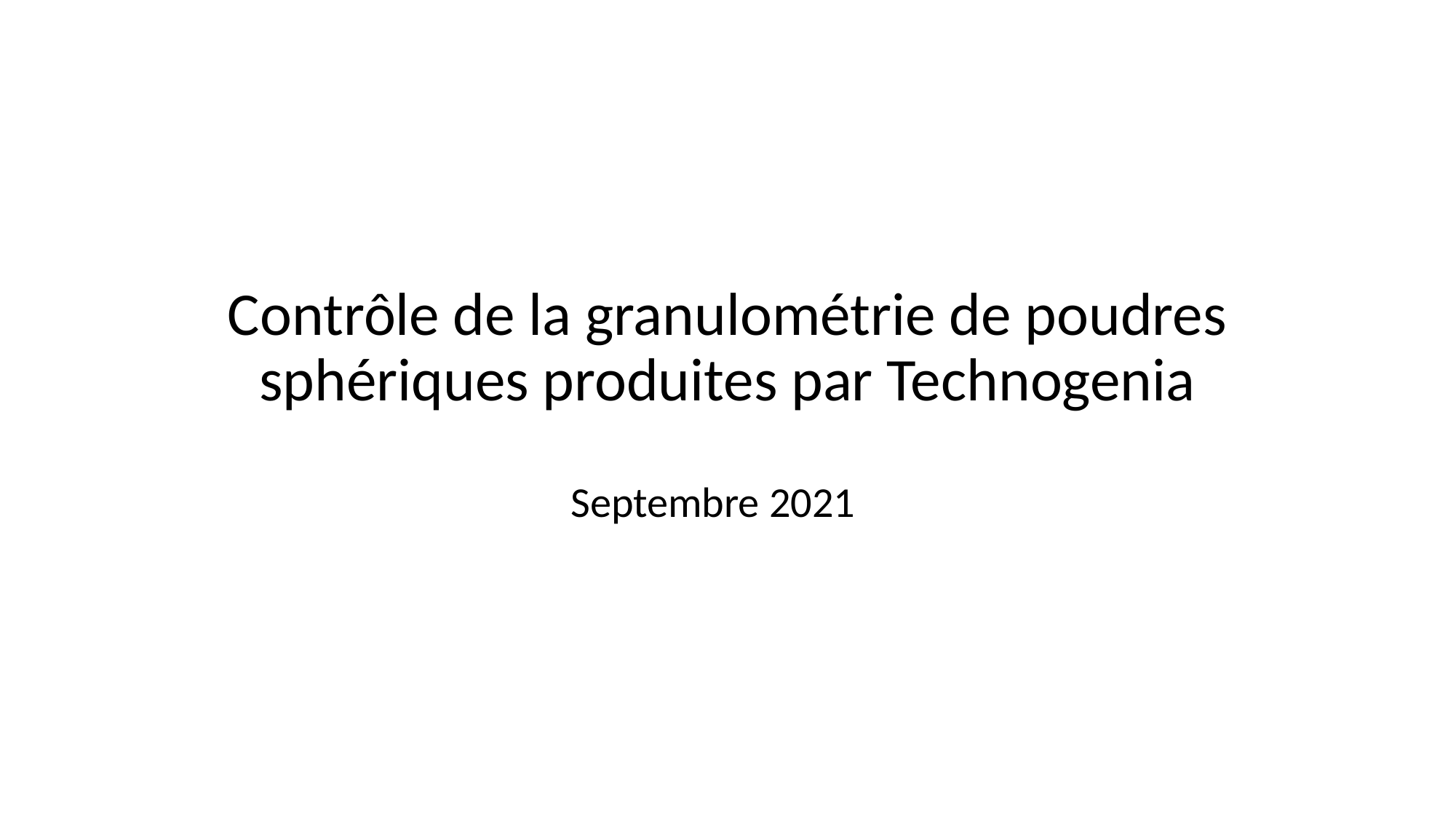

# Contrôle de la granulométrie de poudres sphériques produites par Technogenia
Septembre 2021